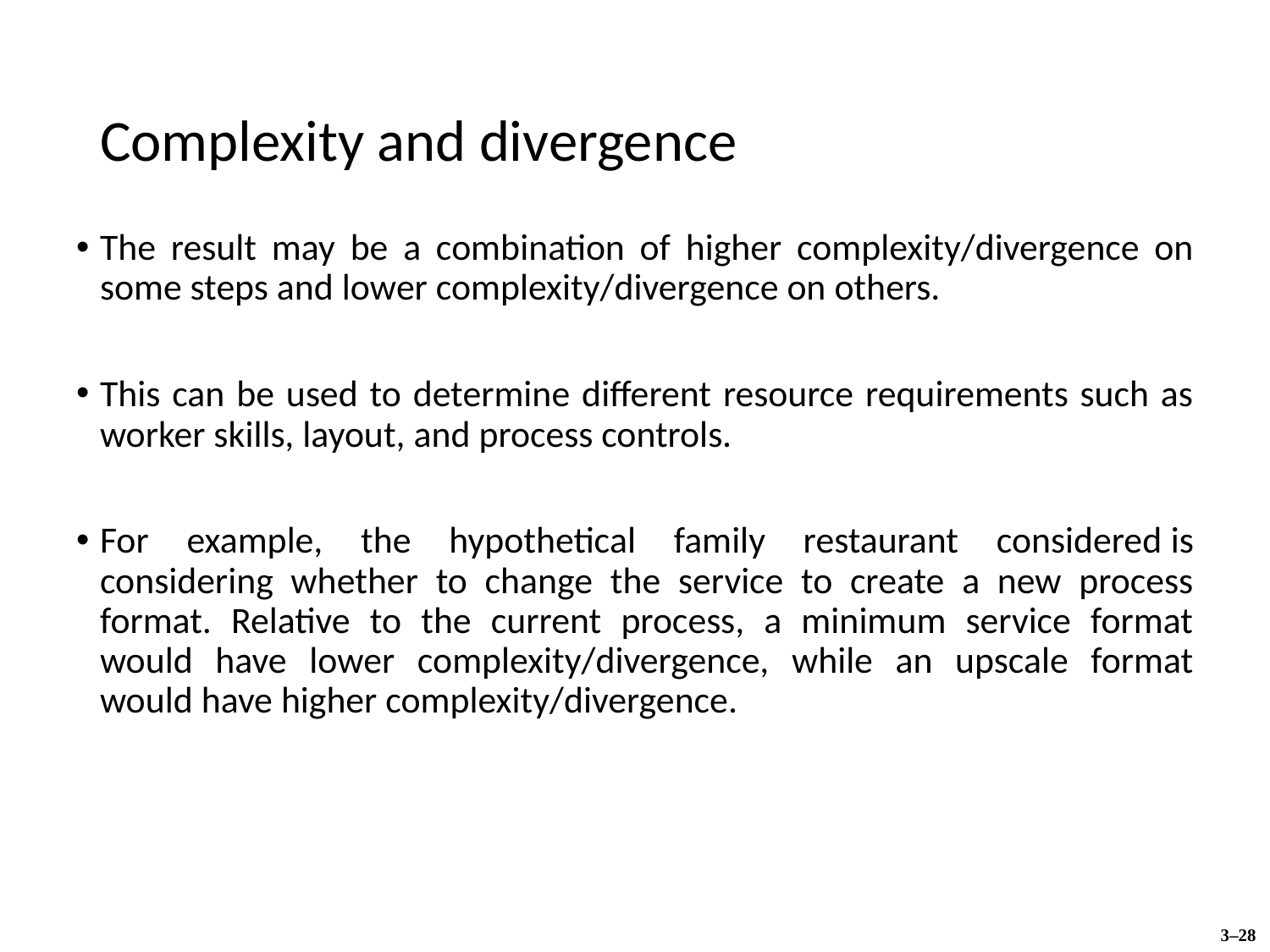

# Complexity and divergence
The result may be a combination of higher complexity/divergence on some steps and lower complexity/divergence on others.

This can be used to determine different resource requirements such as worker skills, layout, and process controls.

For example, the hypothetical family restaurant considered is considering whether to change the service to create a new process format. Relative to the current process, a minimum service format would have lower complexity/divergence, while an upscale format would have higher complexity/divergence.